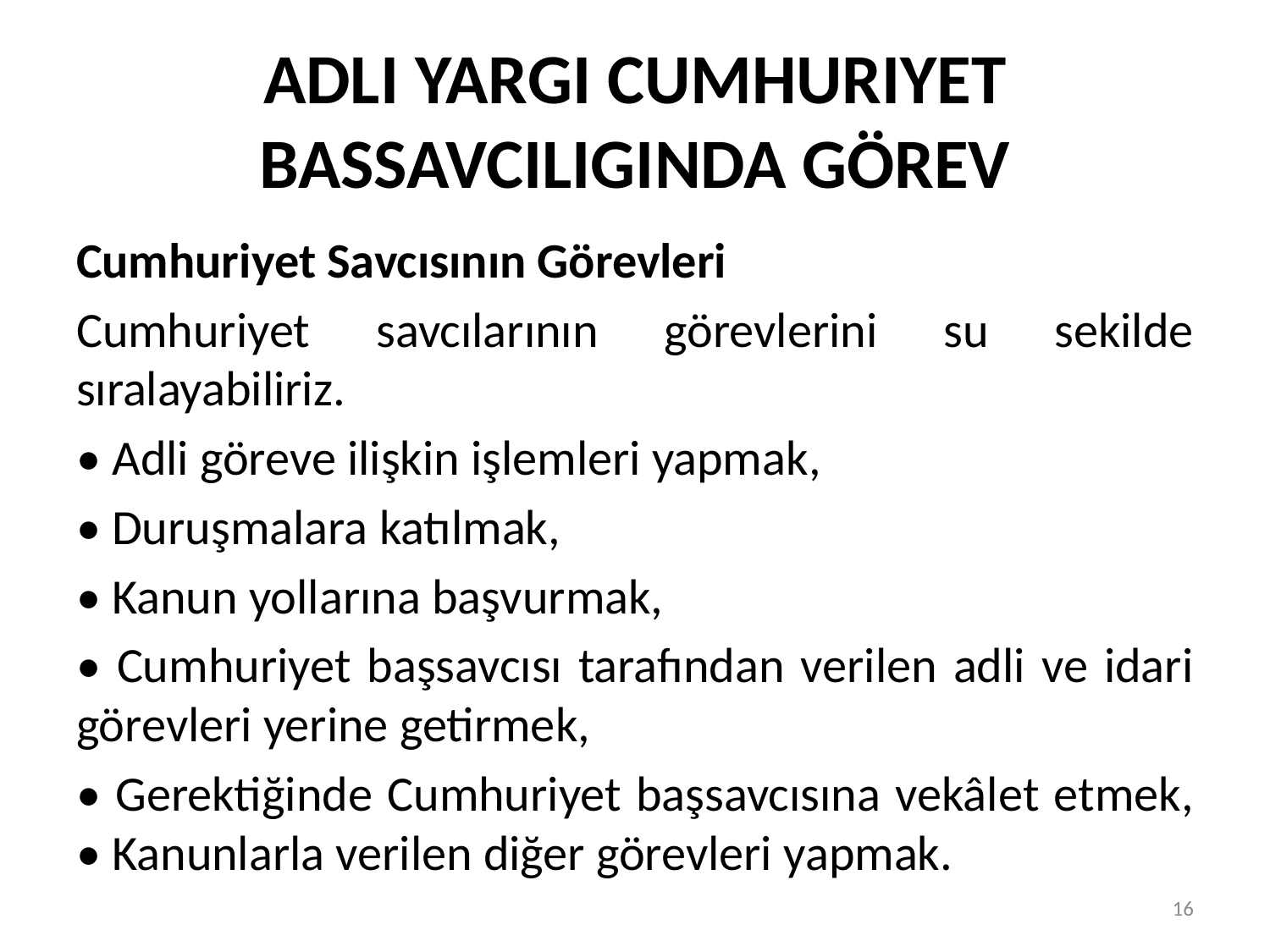

# ADLI YARGI CUMHURIYET BASSAVCILIGINDA GÖREV
Cumhuriyet Savcısının Görevleri
Cumhuriyet savcılarının görevlerini su sekilde sıralayabiliriz.
• Adli göreve ilişkin işlemleri yapmak,
• Duruşmalara katılmak,
• Kanun yollarına başvurmak,
• Cumhuriyet başsavcısı tarafından verilen adli ve idari görevleri yerine getirmek,
• Gerektiğinde Cumhuriyet başsavcısına vekâlet etmek, • Kanunlarla verilen diğer görevleri yapmak.
16